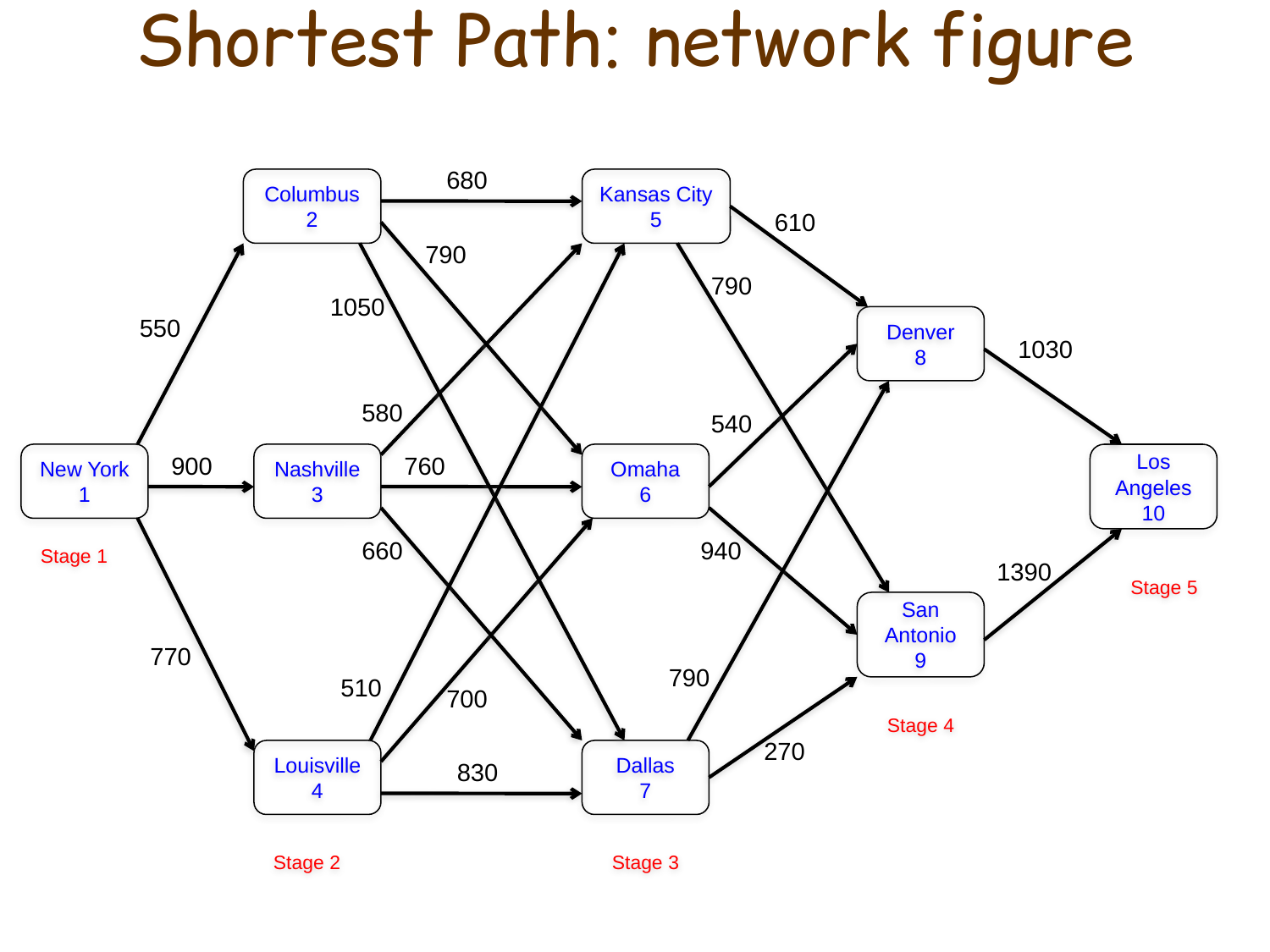

# Shortest Path: network figure

680
Columbus
2
Kansas City
5
610
790
790
1050
550
Denver
8
1030
580
540
New York
1
900
Nashville
3
760
Omaha
6
Los Angeles
10
660
940
Stage 1
1390
Stage 5
San Antonio
9
770
790
510
700
Stage 4
270
Louisville
4
Dallas
7
830
Stage 2
Stage 3